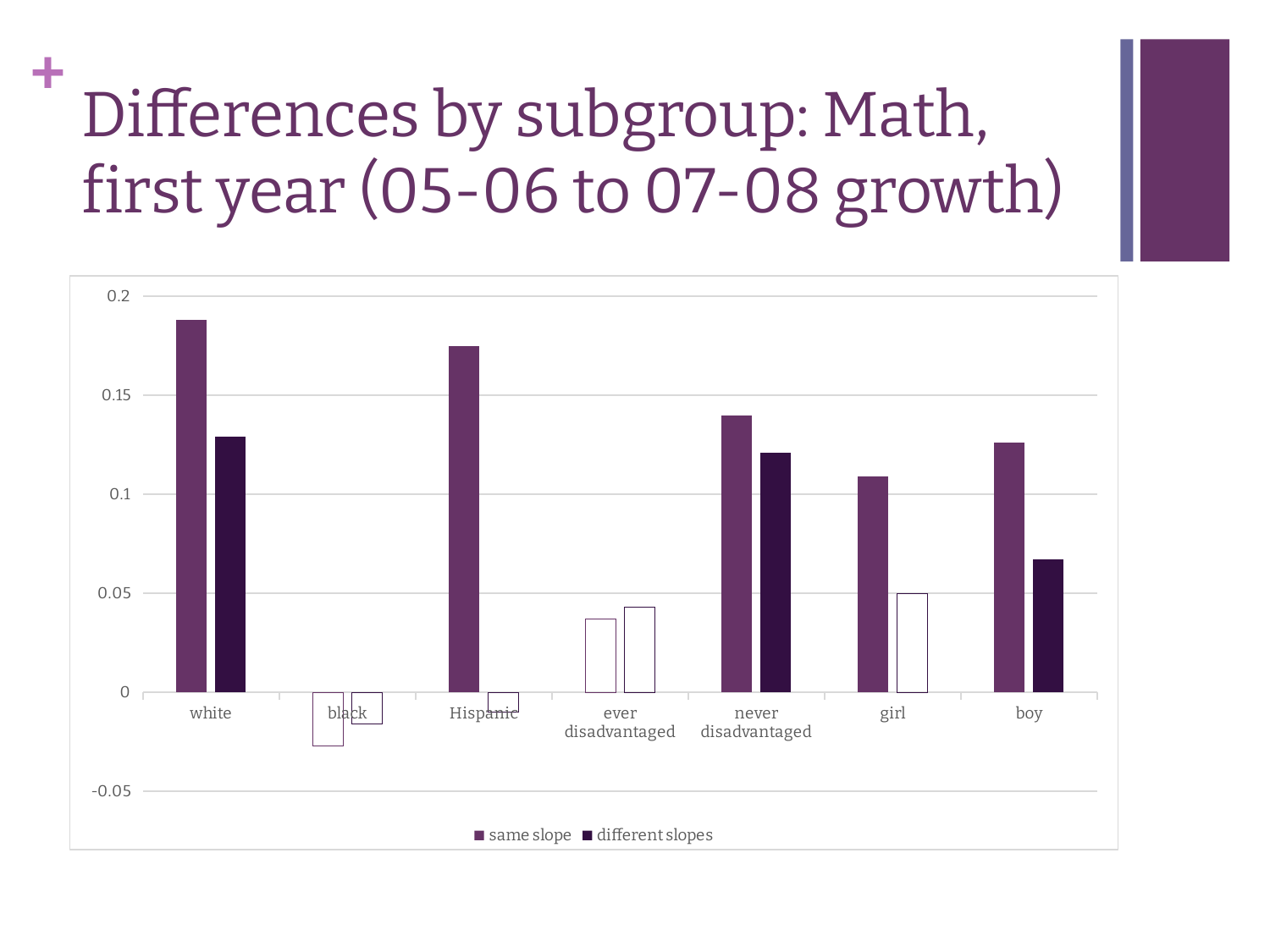

# Differences by subgroup: Math, first year (05-06 to 07-08 growth)

### Chart

| Category | same slope | different slopes |
|---|---|---|
| white | 0.188 | 0.129 |
| black | -0.027 | -0.016 |
| Hispanic | 0.175 | -0.01 |
| ever disadvantaged | 0.037 | 0.043 |
| never disadvantaged | 0.14 | 0.121 |
| girl | 0.109 | 0.05 |
| boy | 0.126 | 0.067 |